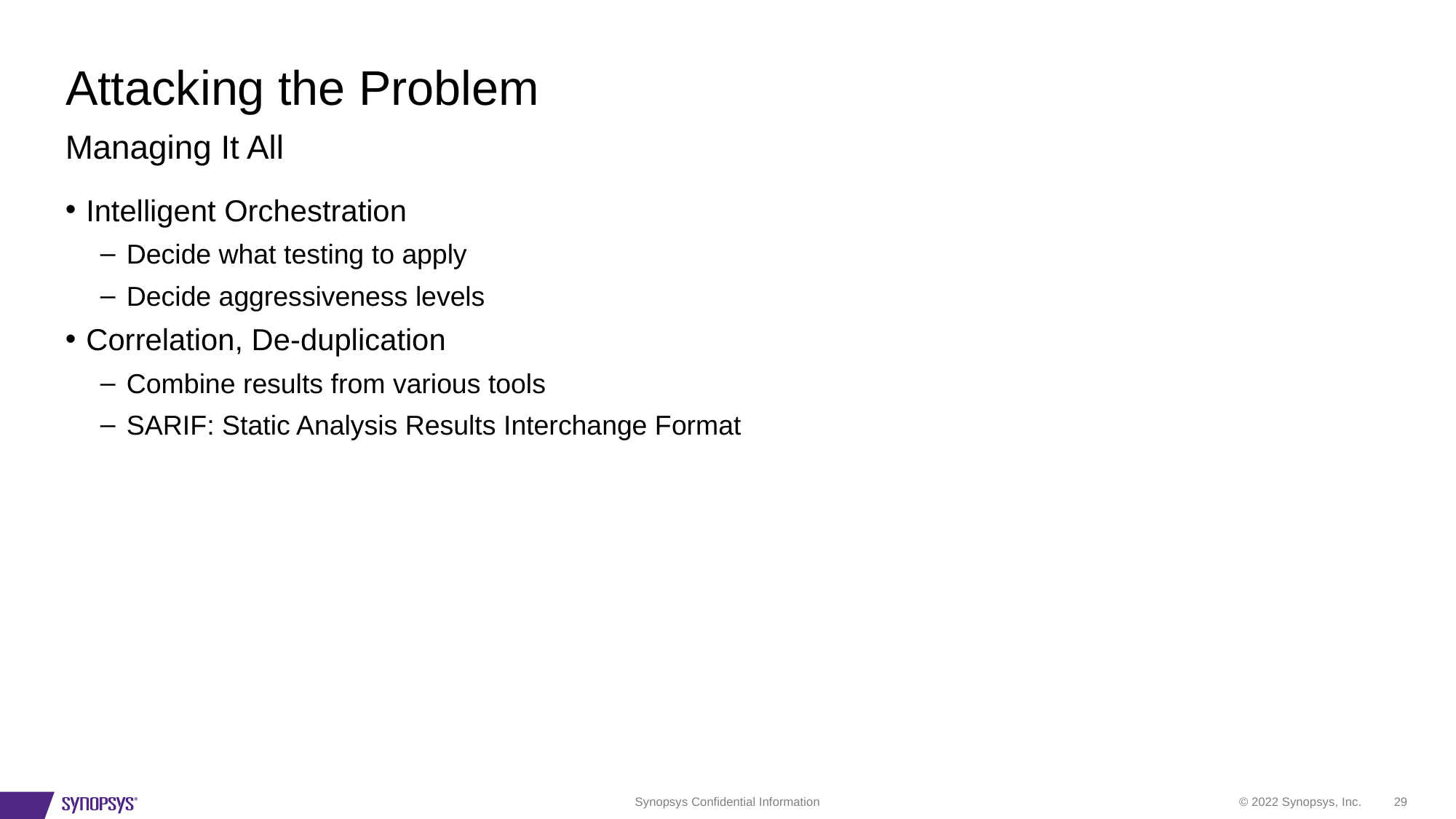

# Attacking the Problem
Managing It All
Intelligent Orchestration
Decide what testing to apply
Decide aggressiveness levels
Correlation, De-duplication
Combine results from various tools
SARIF: Static Analysis Results Interchange Format